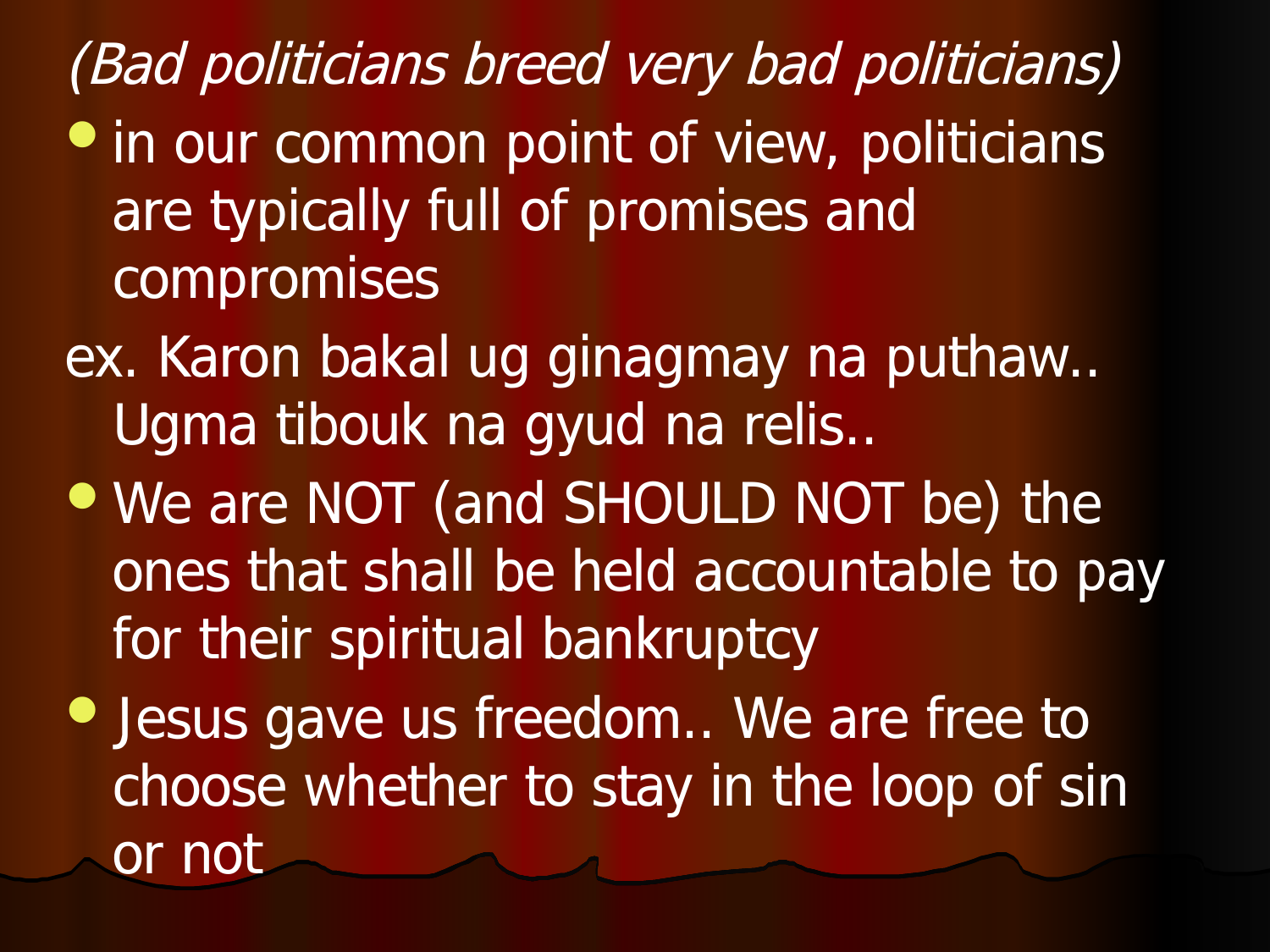

(Bad politicians breed very bad politicians)
in our common point of view, politicians are typically full of promises and compromises
ex. Karon bakal ug ginagmay na puthaw.. Ugma tibouk na gyud na relis..
We are NOT (and SHOULD NOT be) the ones that shall be held accountable to pay for their spiritual bankruptcy
Jesus gave us freedom.. We are free to choose whether to stay in the loop of sin or not